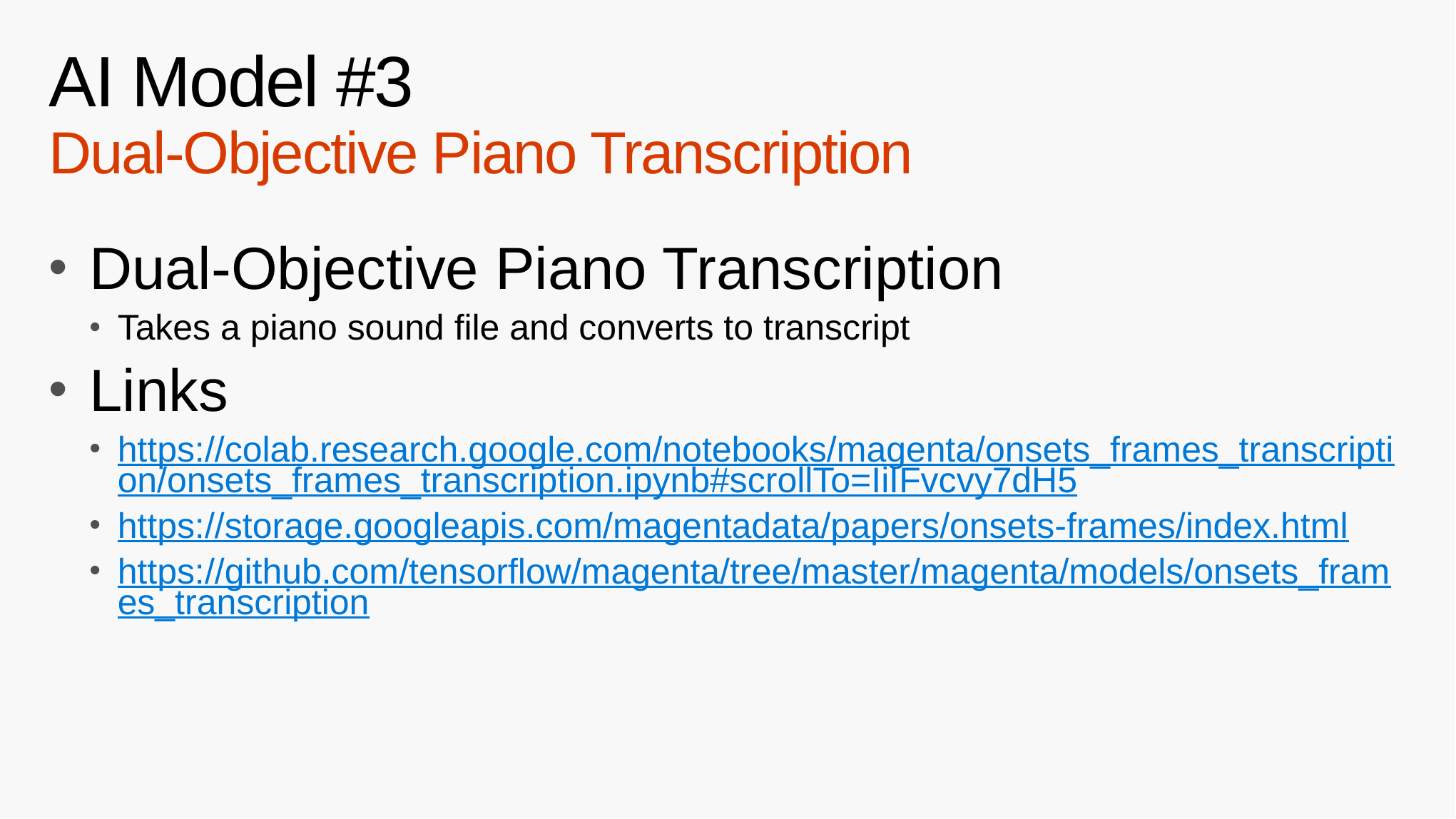

# AI Model #3 Dual-Objective Piano Transcription
Dual-Objective Piano Transcription
Takes a piano sound file and converts to transcript
Links
https://colab.research.google.com/notebooks/magenta/onsets_frames_transcription/onsets_frames_transcription.ipynb#scrollTo=IiIFvcvy7dH5
https://storage.googleapis.com/magentadata/papers/onsets-frames/index.html
https://github.com/tensorflow/magenta/tree/master/magenta/models/onsets_frames_transcription